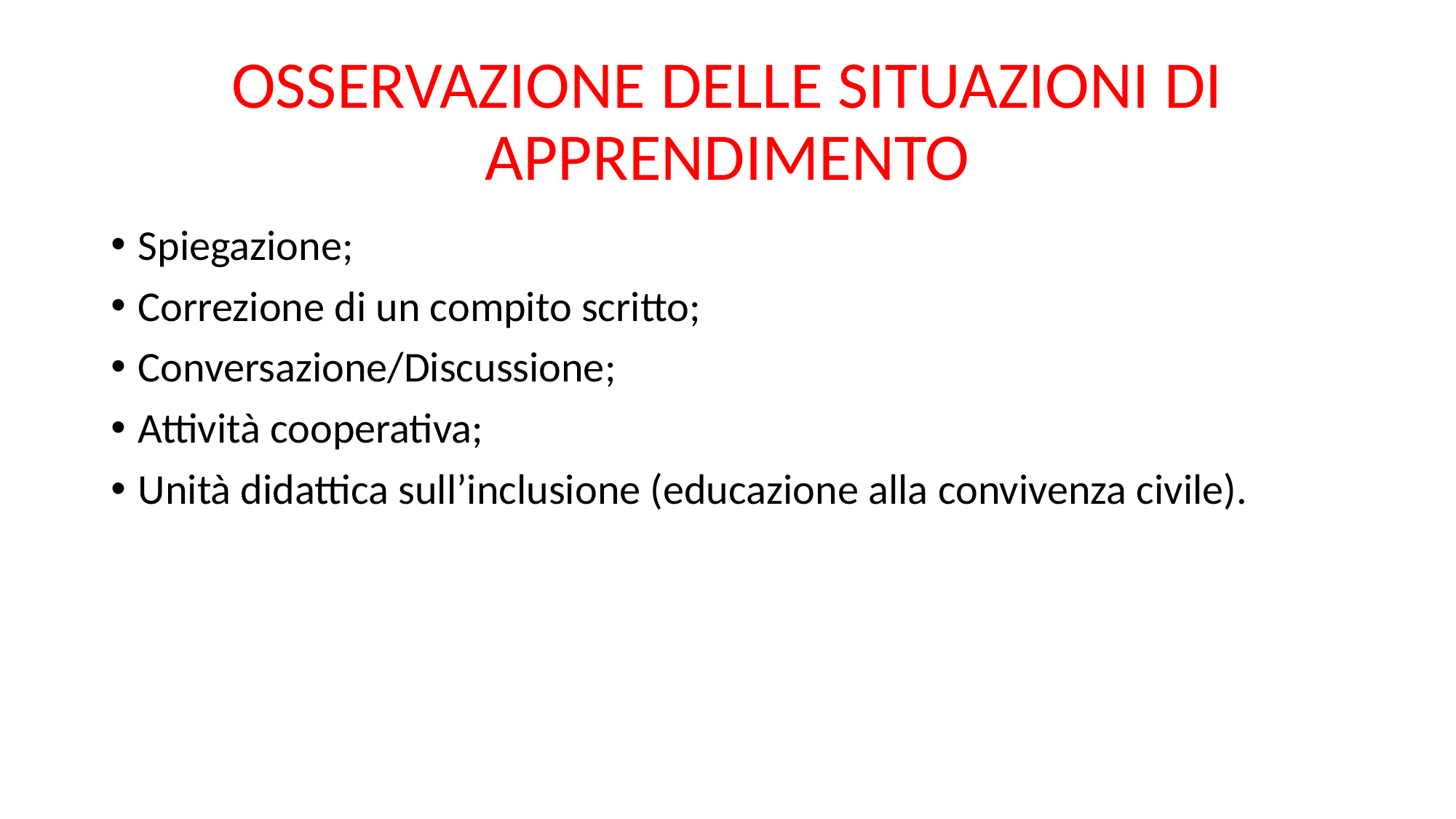

# OSSERVAZIONE DELLE SITUAZIONI DI APPRENDIMENTO
Spiegazione;
Correzione di un compito scritto;
Conversazione/Discussione;
Attività cooperativa;
Unità didattica sull’inclusione (educazione alla convivenza civile).